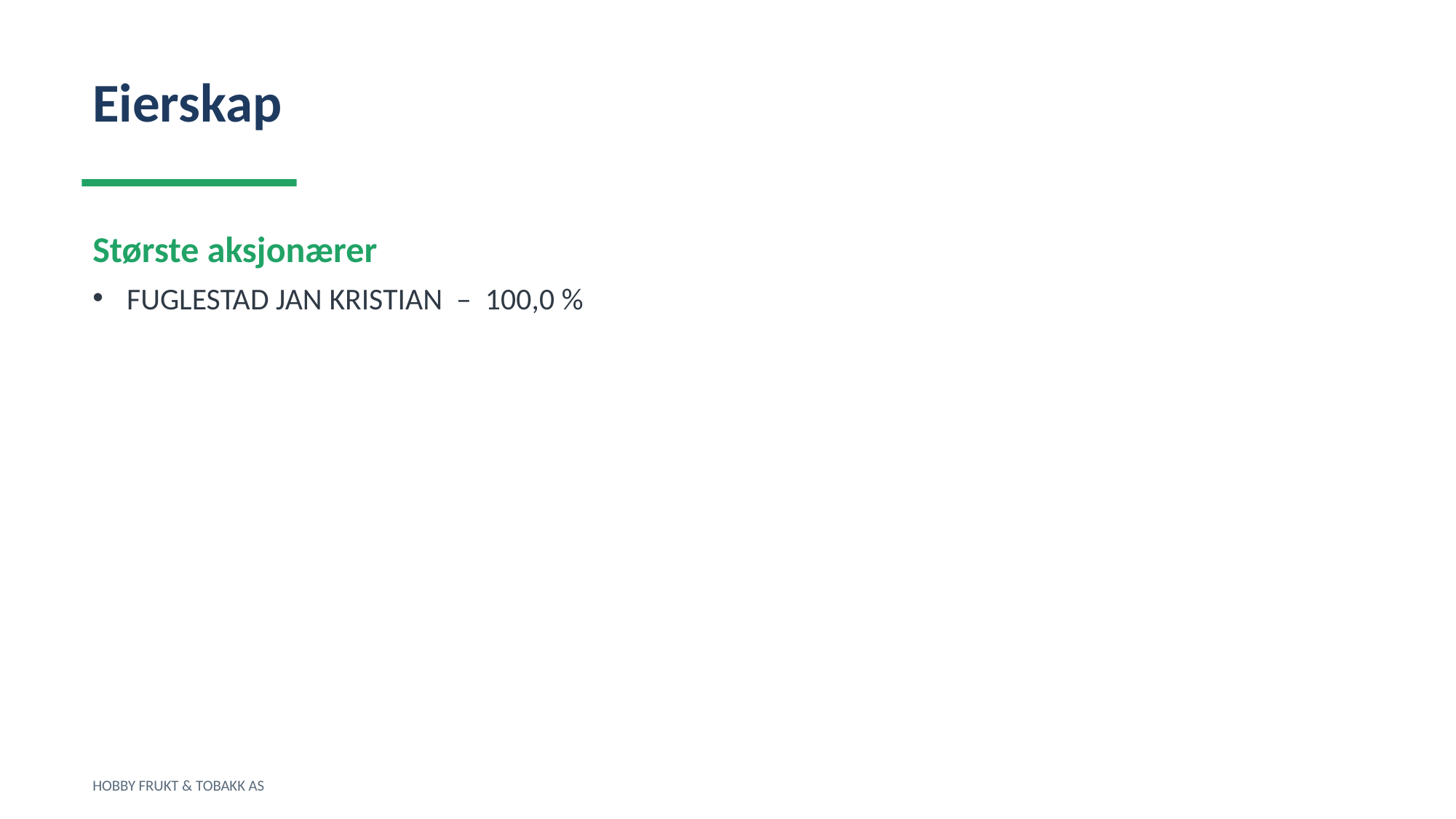

Eierskap

Største aksjonærer
FUGLESTAD JAN KRISTIAN  –  100,0 %
HOBBY FRUKT & TOBAKK AS